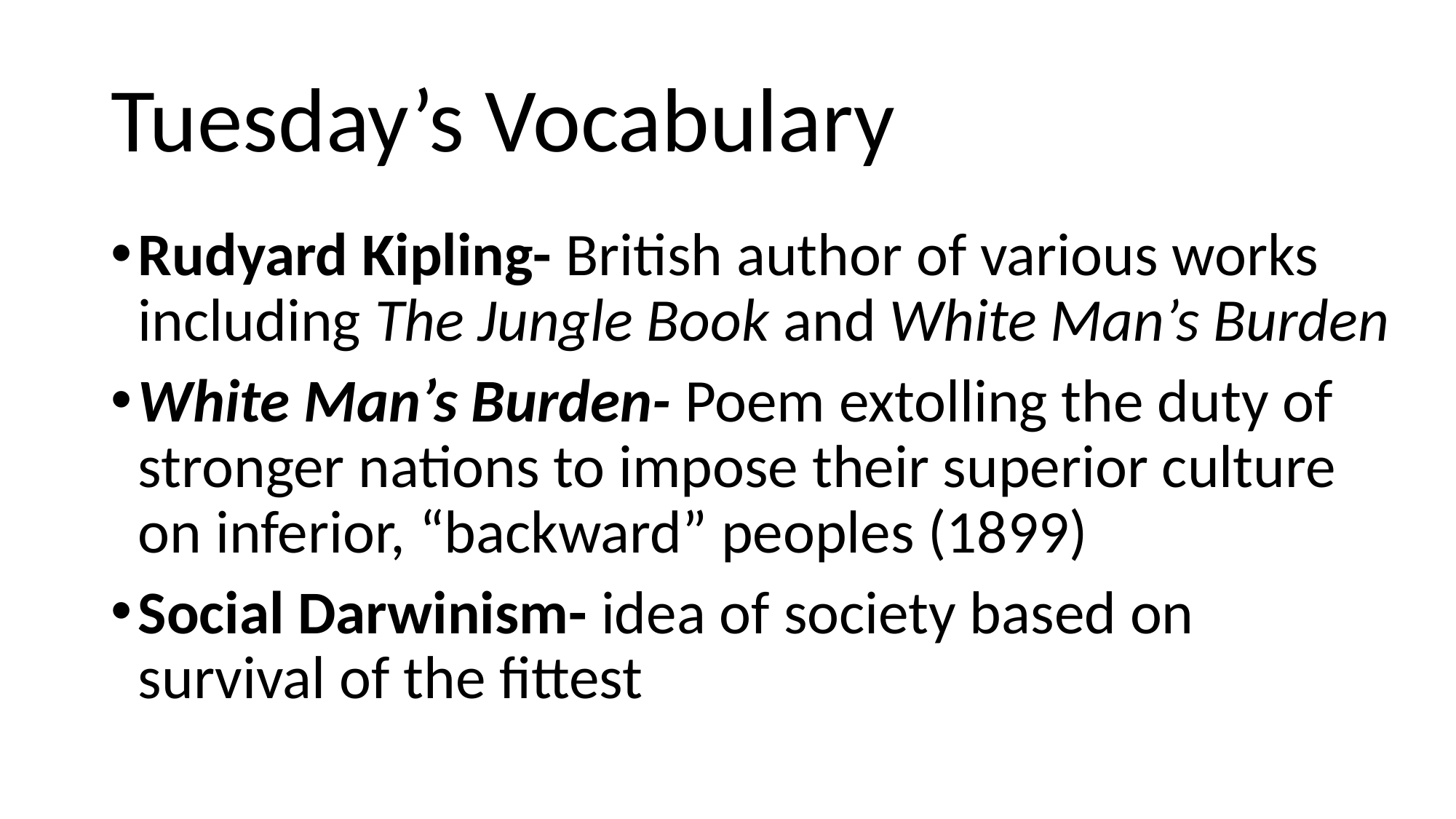

# Tuesday’s Vocabulary
Rudyard Kipling- British author of various works including The Jungle Book and White Man’s Burden
White Man’s Burden- Poem extolling the duty of stronger nations to impose their superior culture on inferior, “backward” peoples (1899)
Social Darwinism- idea of society based on survival of the fittest